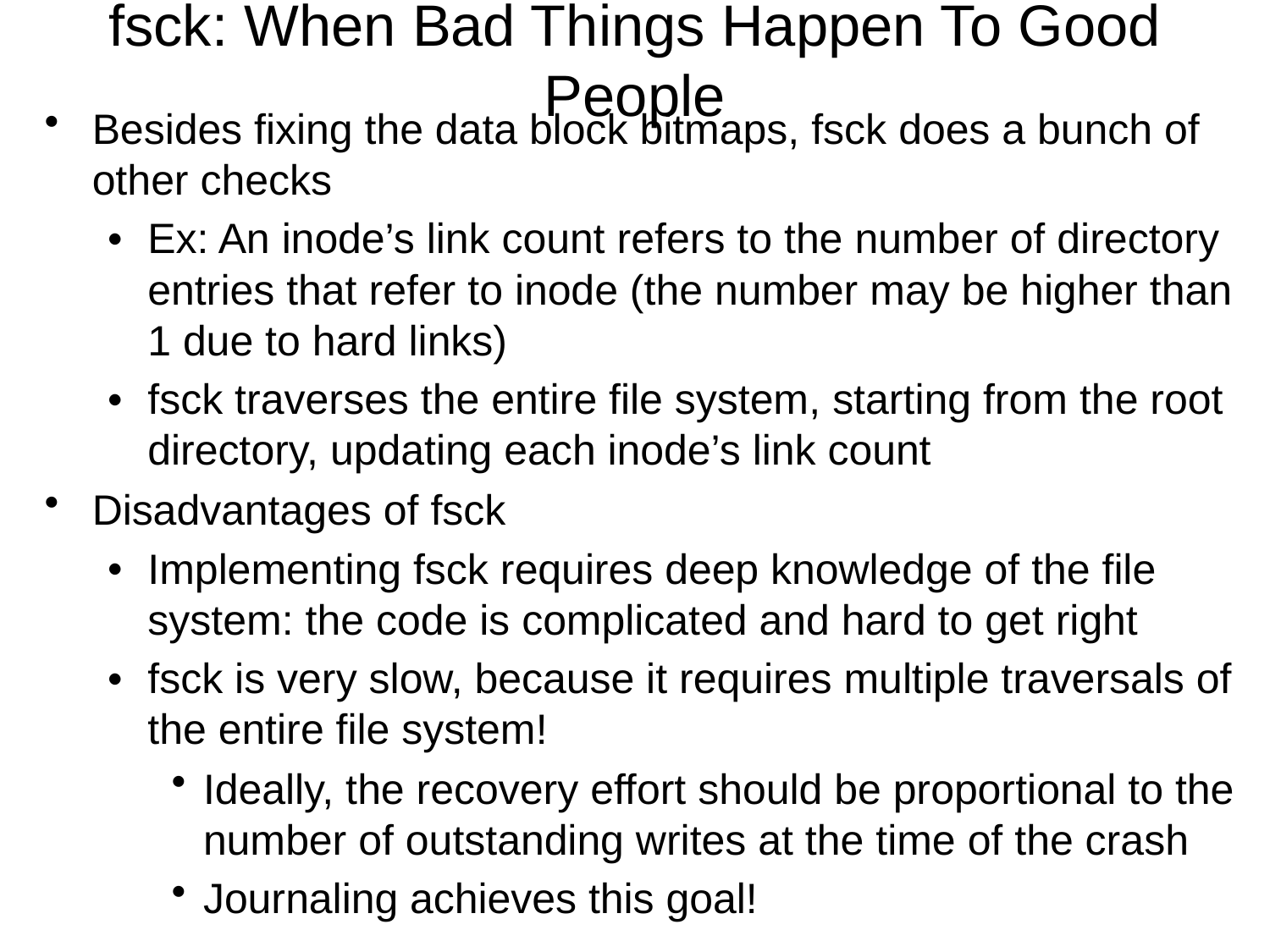

# fsck: When Bad Things Happen To Good People
Besides fixing the data block bitmaps, fsck does a bunch of other checks
Ex: An inode’s link count refers to the number of directory entries that refer to inode (the number may be higher than 1 due to hard links)
fsck traverses the entire file system, starting from the root directory, updating each inode’s link count
Disadvantages of fsck
Implementing fsck requires deep knowledge of the file system: the code is complicated and hard to get right
fsck is very slow, because it requires multiple traversals of the entire file system!
Ideally, the recovery effort should be proportional to the number of outstanding writes at the time of the crash
Journaling achieves this goal!